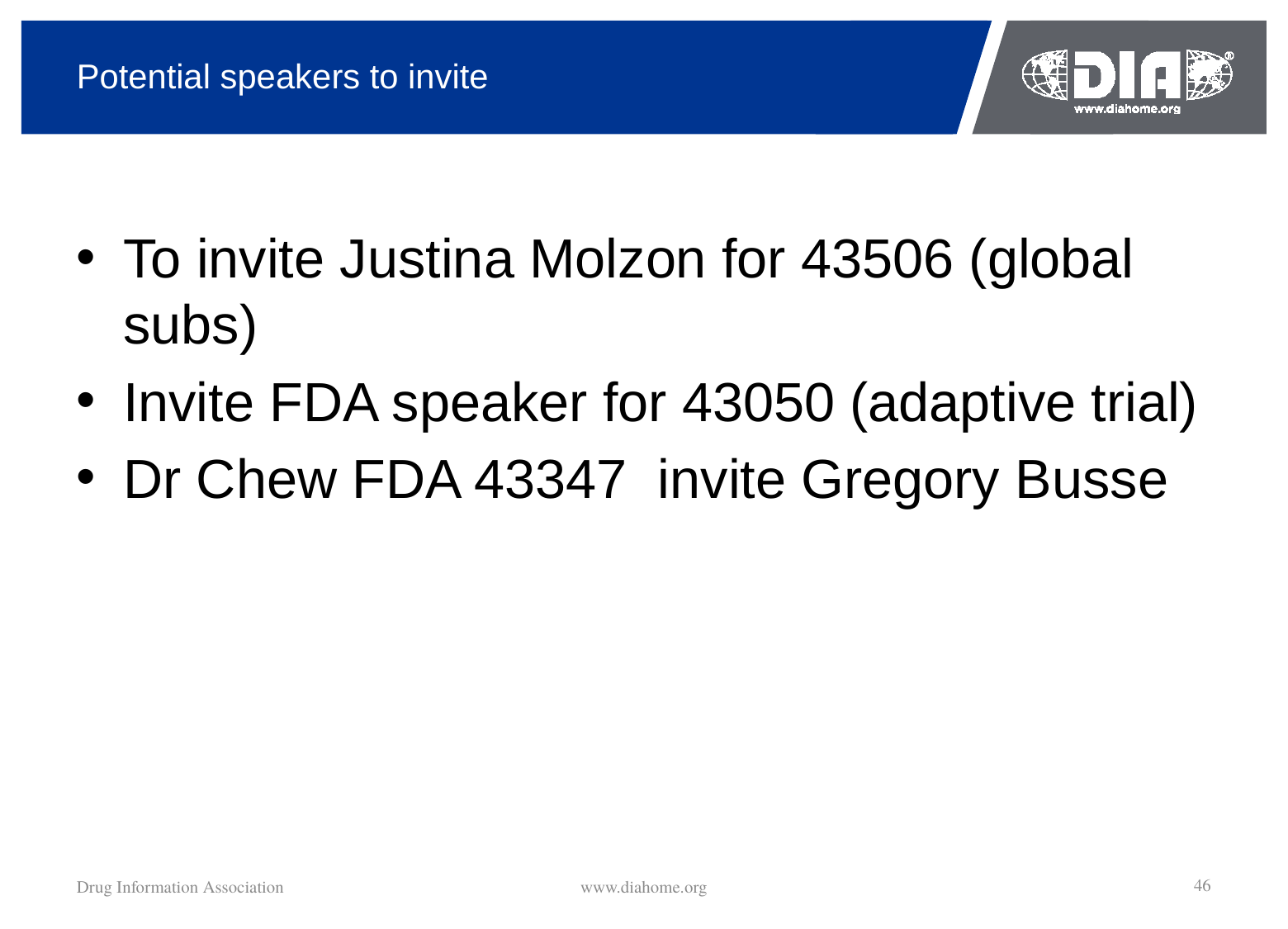

# Potential speakers to invite
To invite Justina Molzon for 43506 (global subs)
Invite FDA speaker for 43050 (adaptive trial)
Dr Chew FDA 43347  invite Gregory Busse

Drug Information Association
www.diahome.org
46